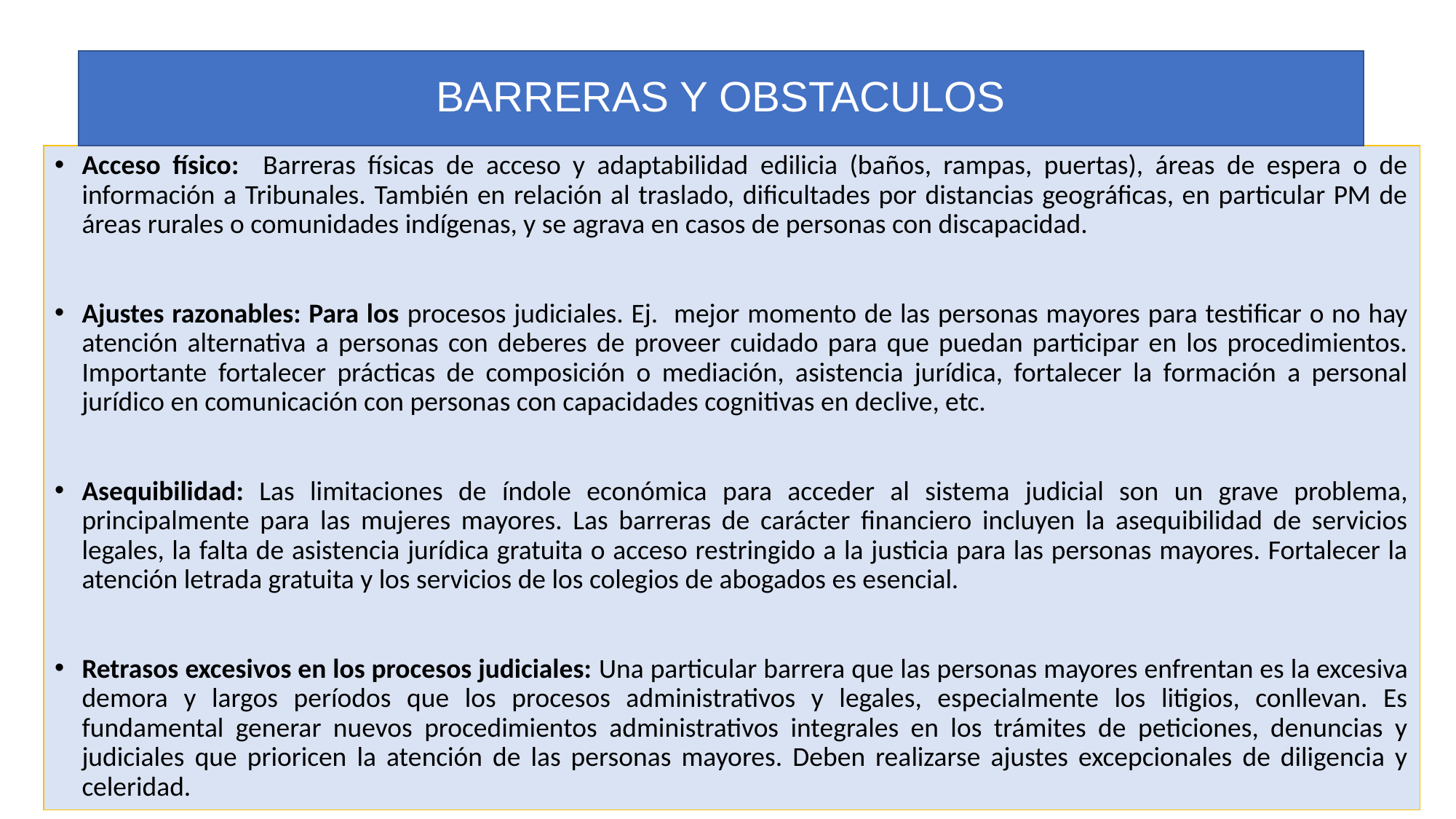

BARRERAS Y OBSTACULOS
Acceso físico:  Barreras físicas de acceso y adaptabilidad edilicia (baños, rampas, puertas), áreas de espera o de información a Tribunales. También en relación al traslado, dificultades por distancias geográficas, en particular PM de áreas rurales o comunidades indígenas, y se agrava en casos de personas con discapacidad.

Ajustes razonables: Para los procesos judiciales. Ej.  mejor momento de las personas mayores para testificar o no hay atención alternativa a personas con deberes de proveer cuidado para que puedan participar en los procedimientos. Importante fortalecer prácticas de composición o mediación, asistencia jurídica, fortalecer la formación a personal jurídico en comunicación con personas con capacidades cognitivas en declive, etc.

Asequibilidad: Las limitaciones de índole económica para acceder al sistema judicial son un grave problema, principalmente para las mujeres mayores. Las barreras de carácter financiero incluyen la asequibilidad de servicios legales, la falta de asistencia jurídica gratuita o acceso restringido a la justicia para las personas mayores. Fortalecer la atención letrada gratuita y los servicios de los colegios de abogados es esencial.

Retrasos excesivos en los procesos judiciales: Una particular barrera que las personas mayores enfrentan es la excesiva demora y largos períodos que los procesos administrativos y legales, especialmente los litigios, conllevan. Es fundamental generar nuevos procedimientos administrativos integrales en los trámites de peticiones, denuncias y judiciales que prioricen la atención de las personas mayores. Deben realizarse ajustes excepcionales de diligencia y celeridad.